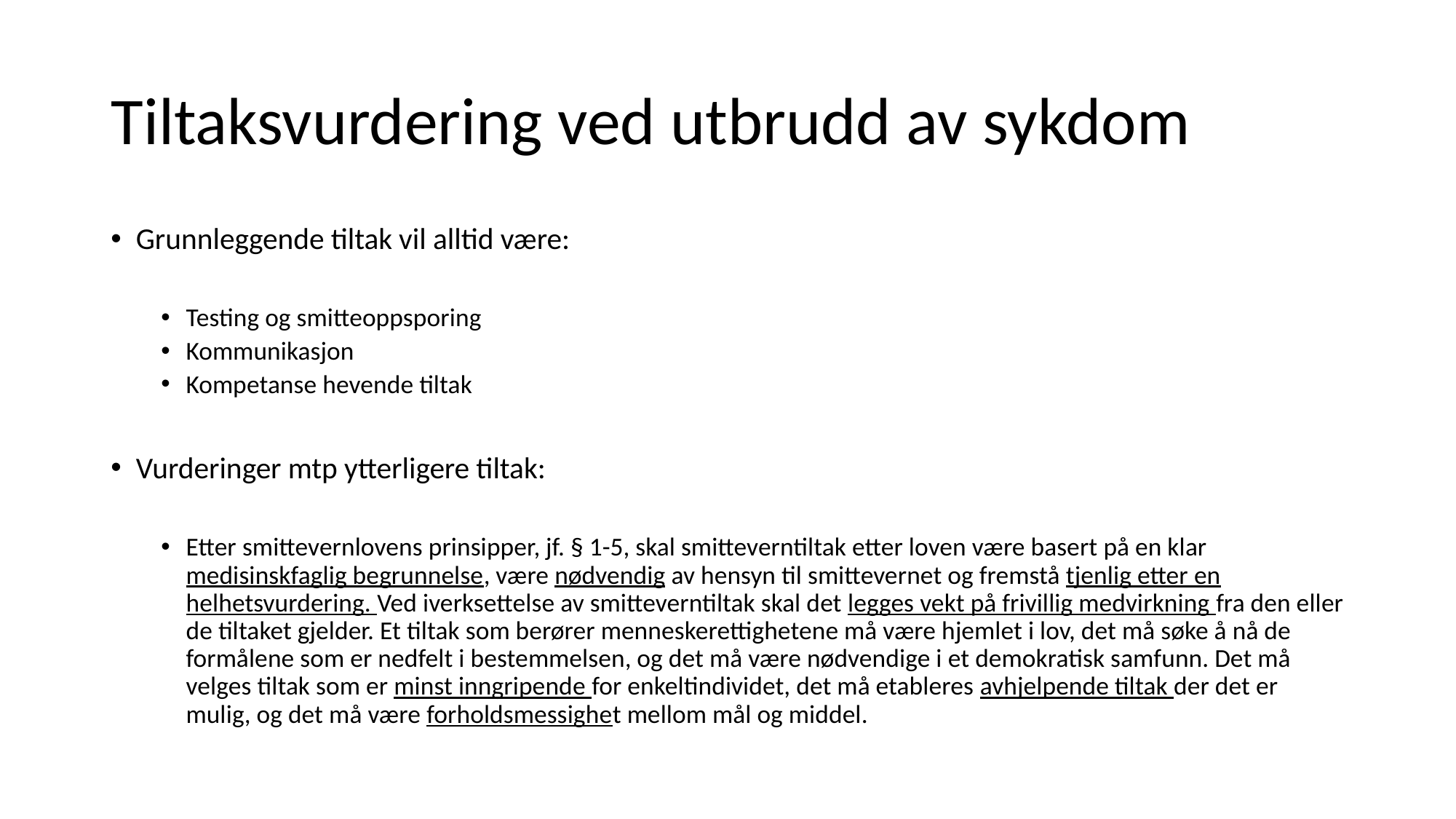

# Tiltaksvurdering ved utbrudd av sykdom
Grunnleggende tiltak vil alltid være:

Testing og smitteoppsporing
Kommunikasjon
Kompetanse hevende tiltak

Vurderinger mtp ytterligere tiltak:

Etter smittevernlovens prinsipper, jf. § 1-5, skal smitteverntiltak etter loven være basert på en klar medisinskfaglig begrunnelse, være nødvendig av hensyn til smittevernet og fremstå tjenlig etter en helhetsvurdering. Ved iverksettelse av smitteverntiltak skal det legges vekt på frivillig medvirkning fra den eller de tiltaket gjelder. Et tiltak som berører menneskerettighetene må være hjemlet i lov, det må søke å nå de formålene som er nedfelt i bestemmelsen, og det må være nødvendige i et demokratisk samfunn. Det må velges tiltak som er minst inngripende for enkeltindividet, det må etableres avhjelpende tiltak der det er mulig, og det må være forholdsmessighet mellom mål og middel.